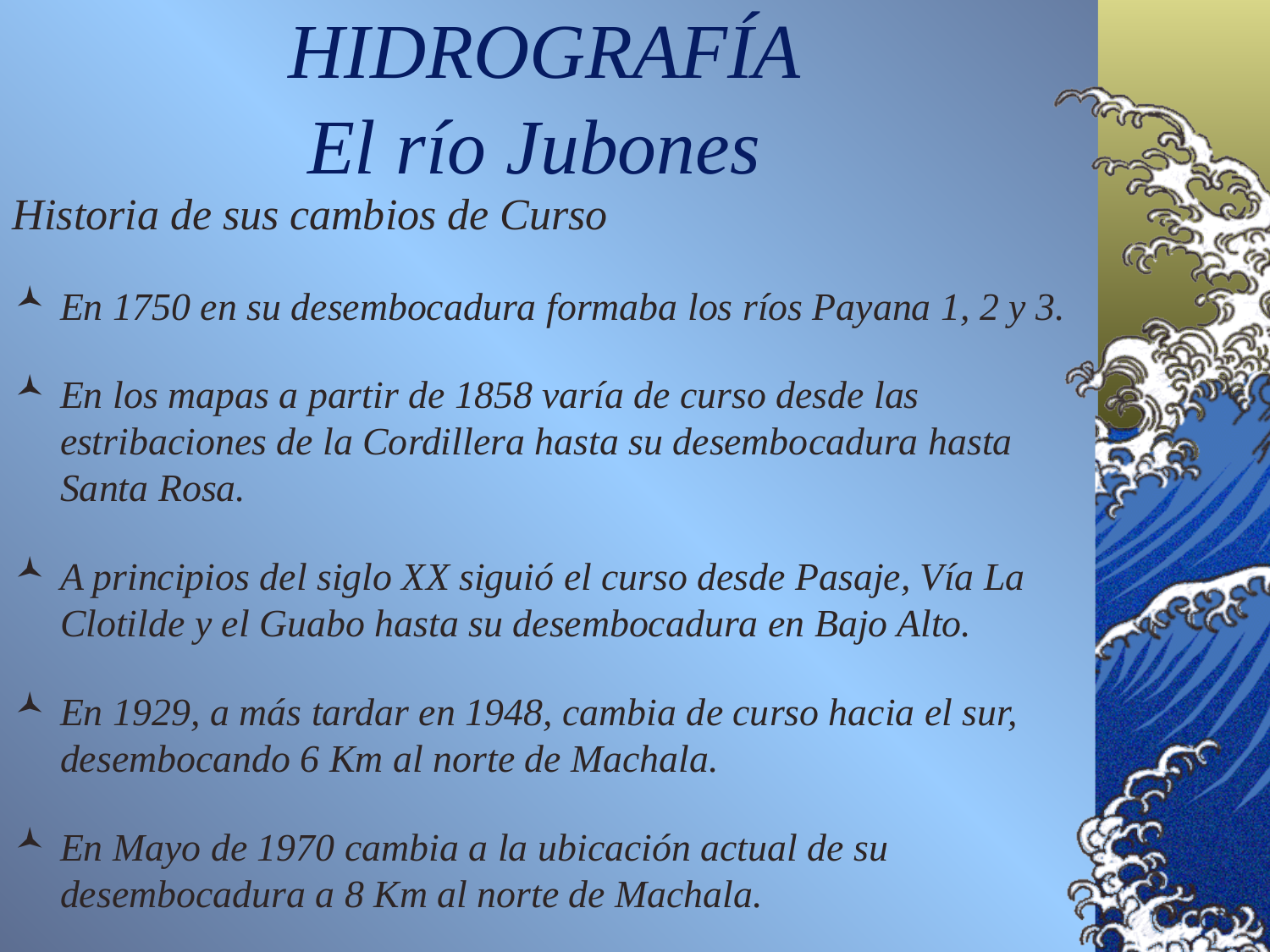

HIDROGRAFÍA

El río Jubones
Historia de sus cambios de Curso

En 1750 en su desembocadura formaba los ríos Payana 1, 2 y 3.

En los mapas a partir de 1858 varía de curso desde las estribaciones de la Cordillera hasta su desembocadura hasta Santa Rosa.

A principios del siglo XX siguió el curso desde Pasaje, Vía La Clotilde y el Guabo hasta su desembocadura en Bajo Alto.

En 1929, a más tardar en 1948, cambia de curso hacia el sur, desembocando 6 Km al norte de Machala.

En Mayo de 1970 cambia a la ubicación actual de su desembocadura a 8 Km al norte de Machala.